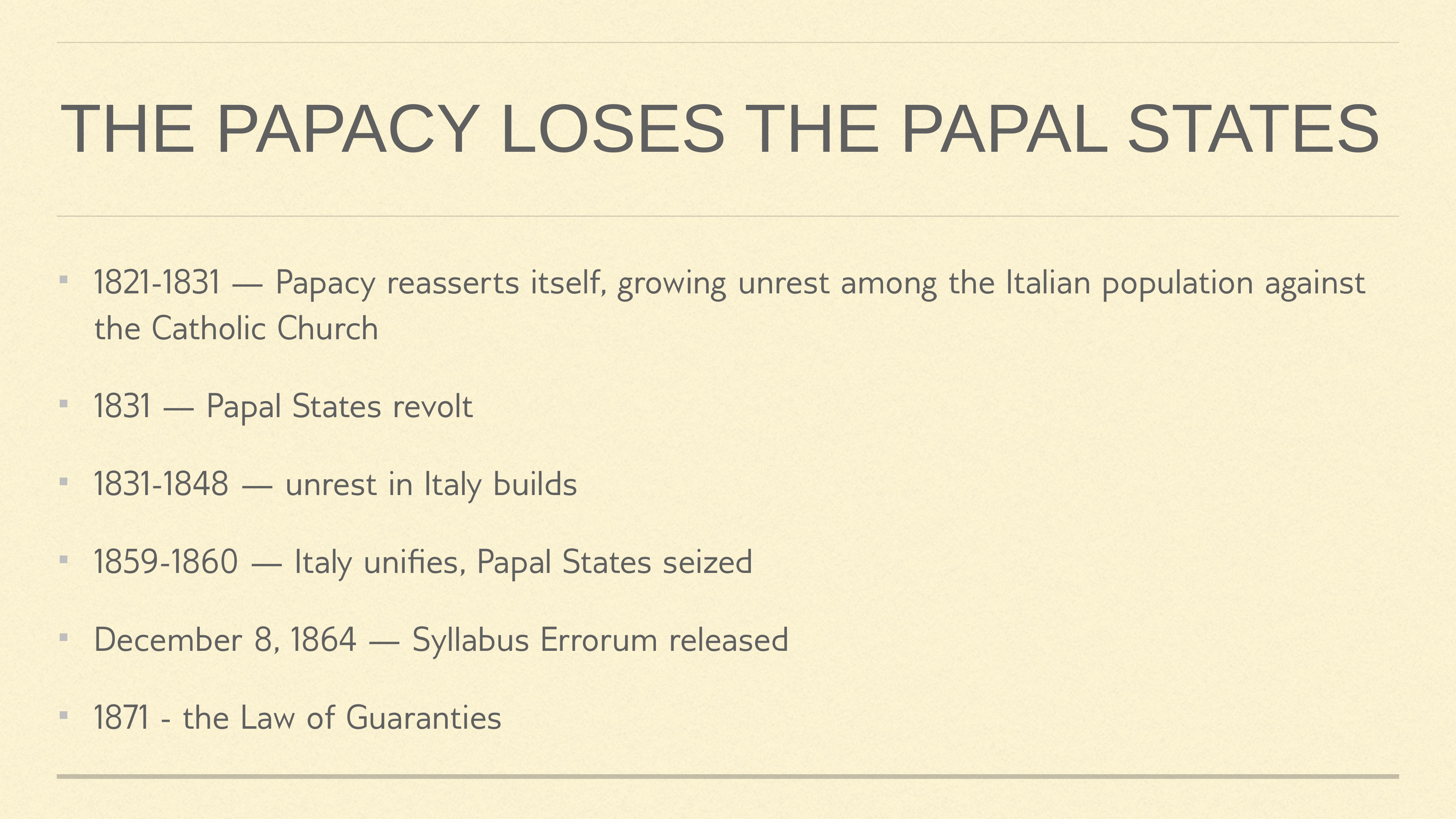

# The papacy loses the papal states
1821-1831 — Papacy reasserts itself, growing unrest among the Italian population against the Catholic Church
1831 — Papal States revolt
1831-1848 — unrest in Italy builds
1859-1860 — Italy unifies, Papal States seized
December 8, 1864 — Syllabus Errorum released
1871 - the Law of Guaranties